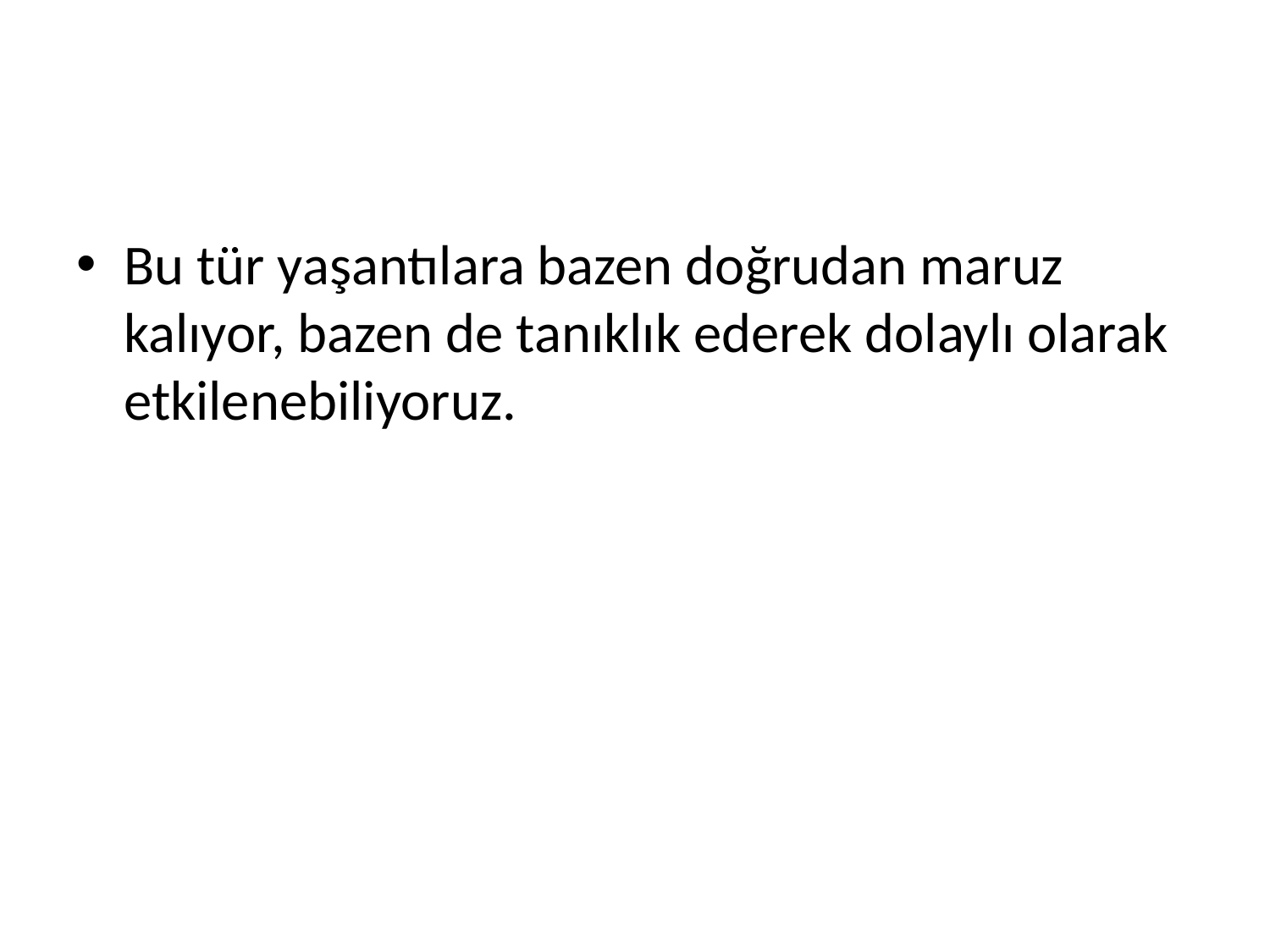

#
Bu tür yaşantılara bazen doğrudan maruz kalıyor, bazen de tanıklık ederek dolaylı olarak etkilenebiliyoruz.